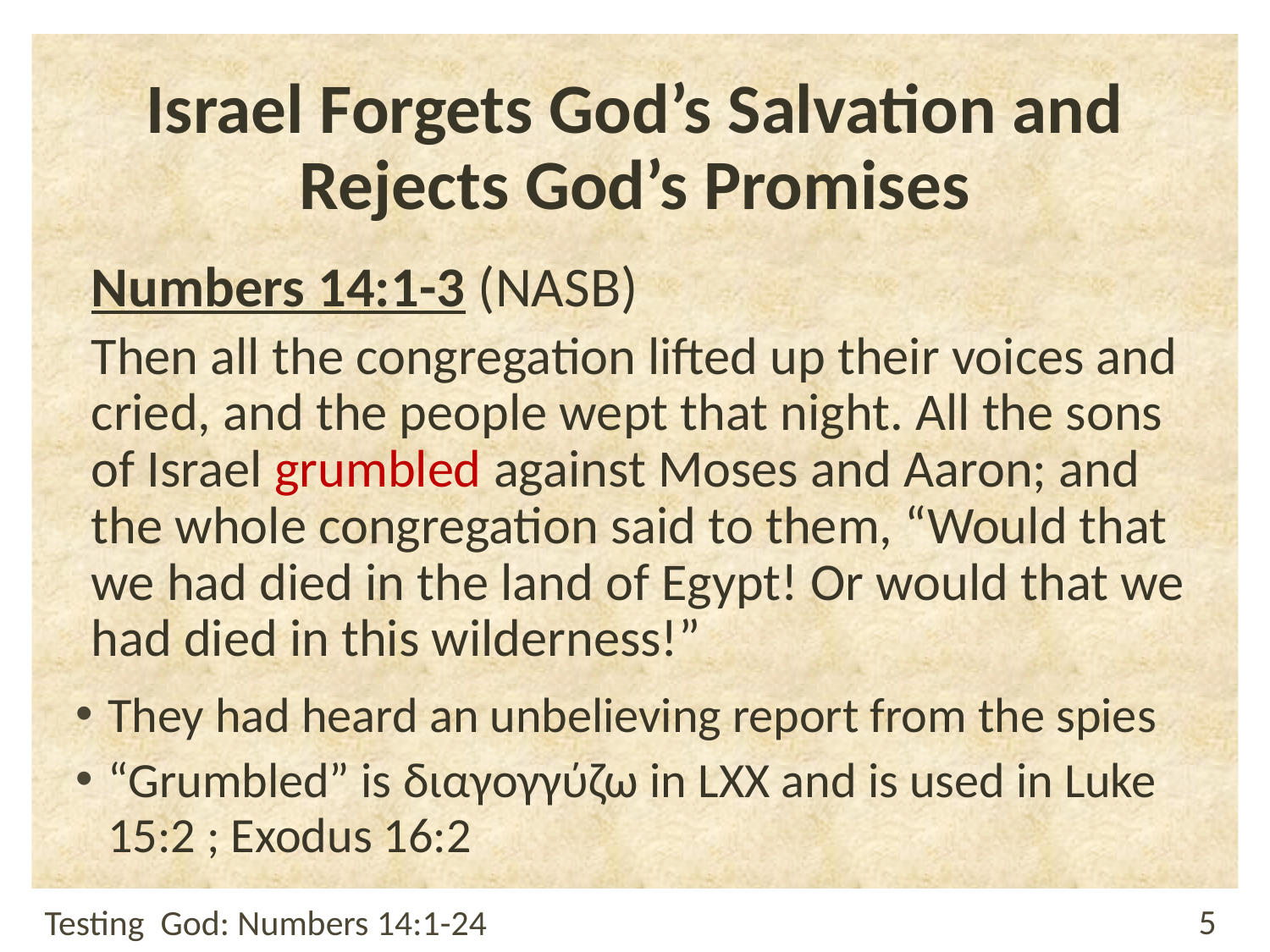

# Israel Forgets God’s Salvation and Rejects God’s Promises
Numbers 14:1-3 (NASB)
Then all the congregation lifted up their voices and cried, and the people wept that night. All the sons of Israel grumbled against Moses and Aaron; and the whole congregation said to them, “Would that we had died in the land of Egypt! Or would that we had died in this wilderness!”

They had heard an unbelieving report from the spies
“Grumbled” is διαγογγύζω in LXX and is used in Luke 15:2 ; Exodus 16:2
Testing  God: Numbers 14:1-24